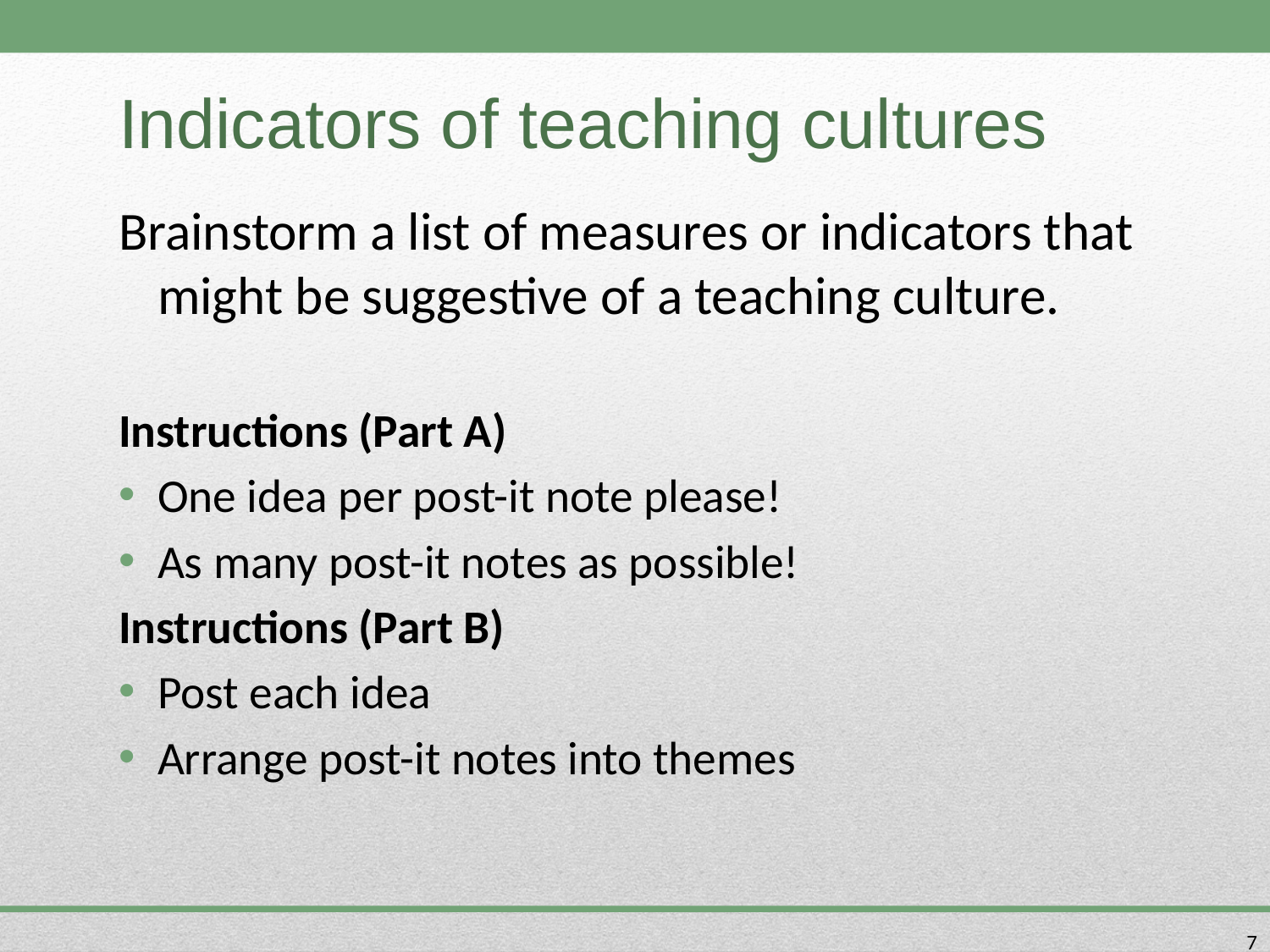

# Indicators of teaching cultures
Brainstorm a list of measures or indicators that might be suggestive of a teaching culture.

Instructions (Part A)
One idea per post-it note please!
As many post-it notes as possible!
Instructions (Part B)
Post each idea
Arrange post-it notes into themes

7